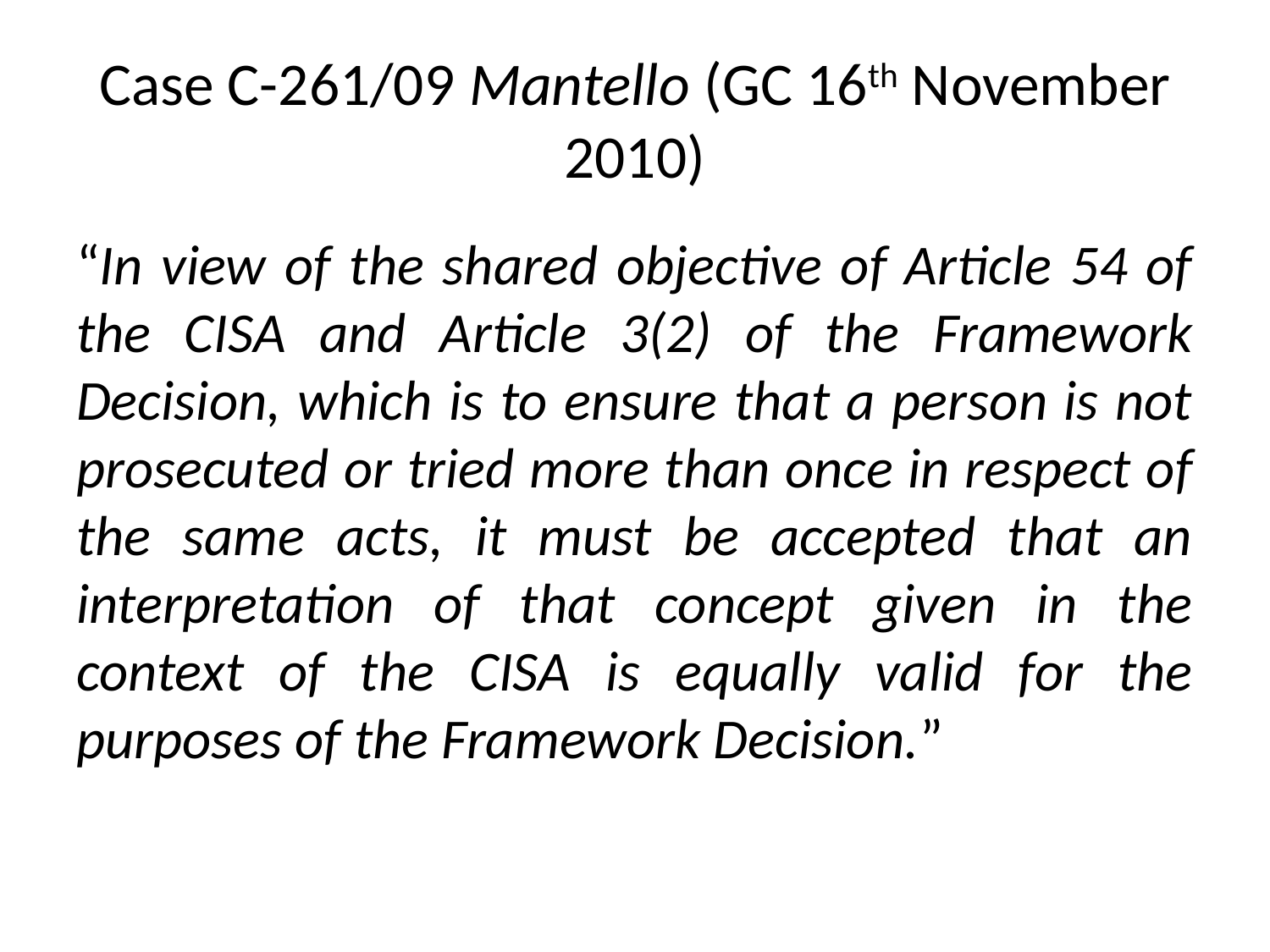

# Case C-261/09 Mantello (GC 16th November 2010)
“In view of the shared objective of Article 54 of the CISA and Article 3(2) of the Framework Decision, which is to ensure that a person is not prosecuted or tried more than once in respect of the same acts, it must be accepted that an interpretation of that concept given in the context of the CISA is equally valid for the purposes of the Framework Decision.”